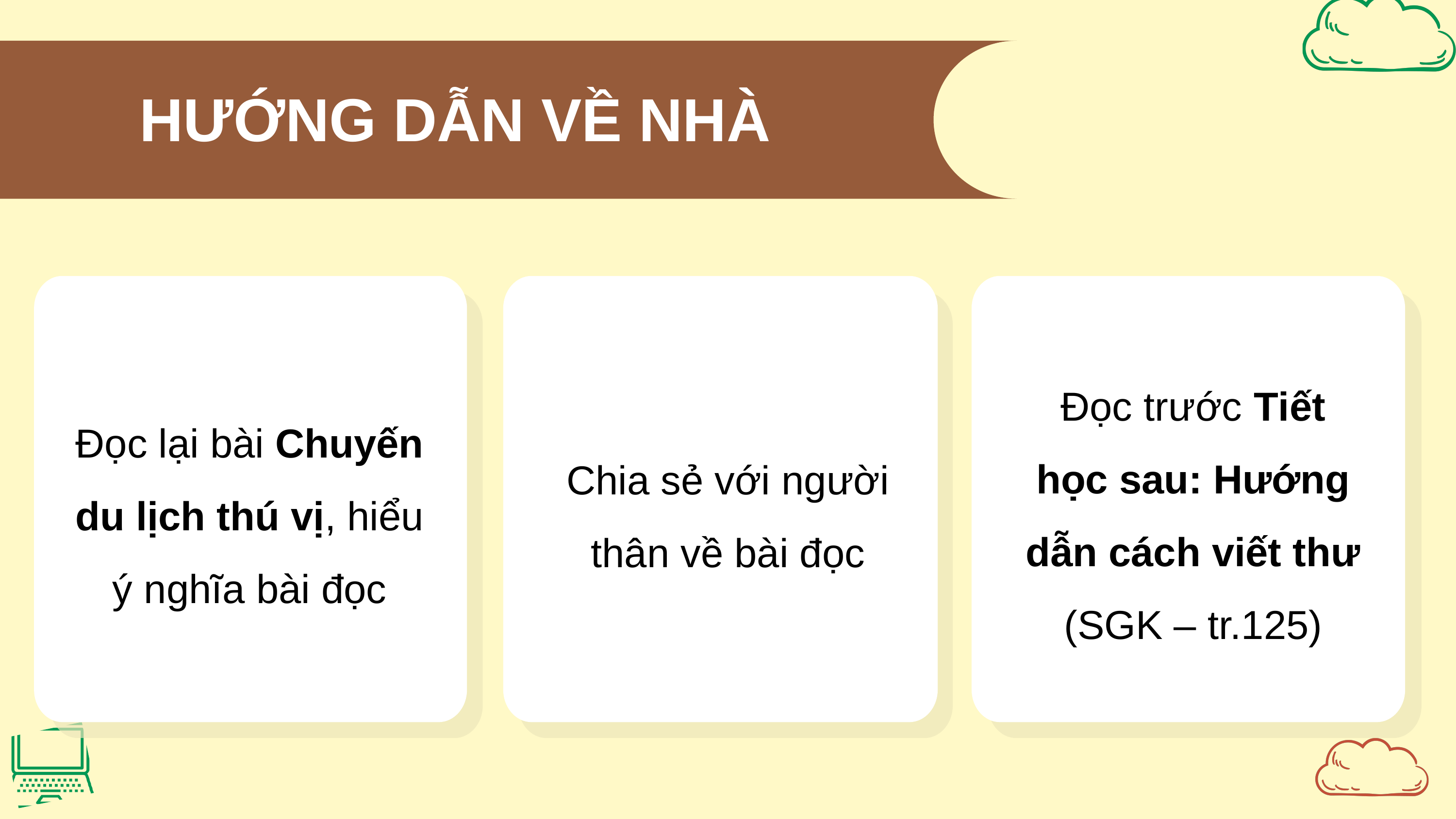

HƯỚNG DẪN VỀ NHÀ

Đọc lại bài Chuyến du lịch thú vị, hiểu ý nghĩa bài đọc

Chia sẻ với người thân về bài đọc

Đọc trước Tiết học sau: Hướng dẫn cách viết thư (SGK – tr.125)